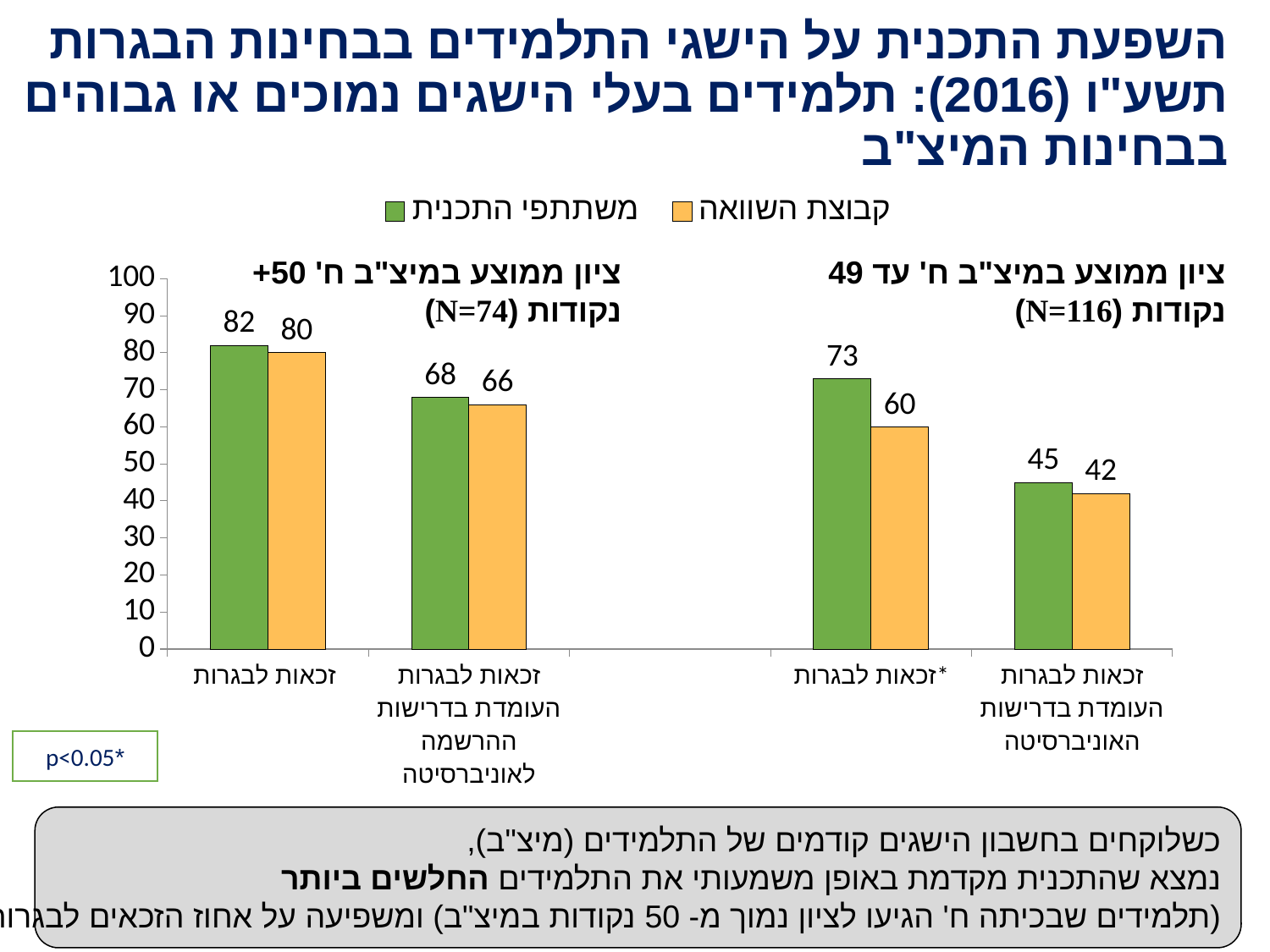

# השפעת התכנית על הישגי התלמידים בבחינות הבגרות תשע"ו (2016): תלמידים בעלי הישגים נמוכים או גבוהים בבחינות המיצ"ב

### Chart

| Category | משתתפי התכנית | קבוצת השוואה |
|---|---|---|
| זכאות לבגרות  | 82.0 | 80.0 |
| זכאות לבגרות העומדת בדרישות ההרשמה לאוניברסיטה | 68.0 | 66.0 |
|  | None | None |
| זכאות לבגרות* | 73.0 | 60.0 |
| זכאות לבגרות העומדת בדרישות האוניברסיטה | 45.0 | 42.0 |
ציון ממוצע במיצ"ב ח' 50+ נקודות (N=74)
ציון ממוצע במיצ"ב ח' עד 49 נקודות (N=116)
*p<0.05
כשלוקחים בחשבון הישגים קודמים של התלמידים (מיצ"ב),
נמצא שהתכנית מקדמת באופן משמעותי את התלמידים החלשים ביותר
(תלמידים שבכיתה ח' הגיעו לציון נמוך מ- 50 נקודות במיצ"ב) ומשפיעה על אחוז הזכאים לבגרות
15